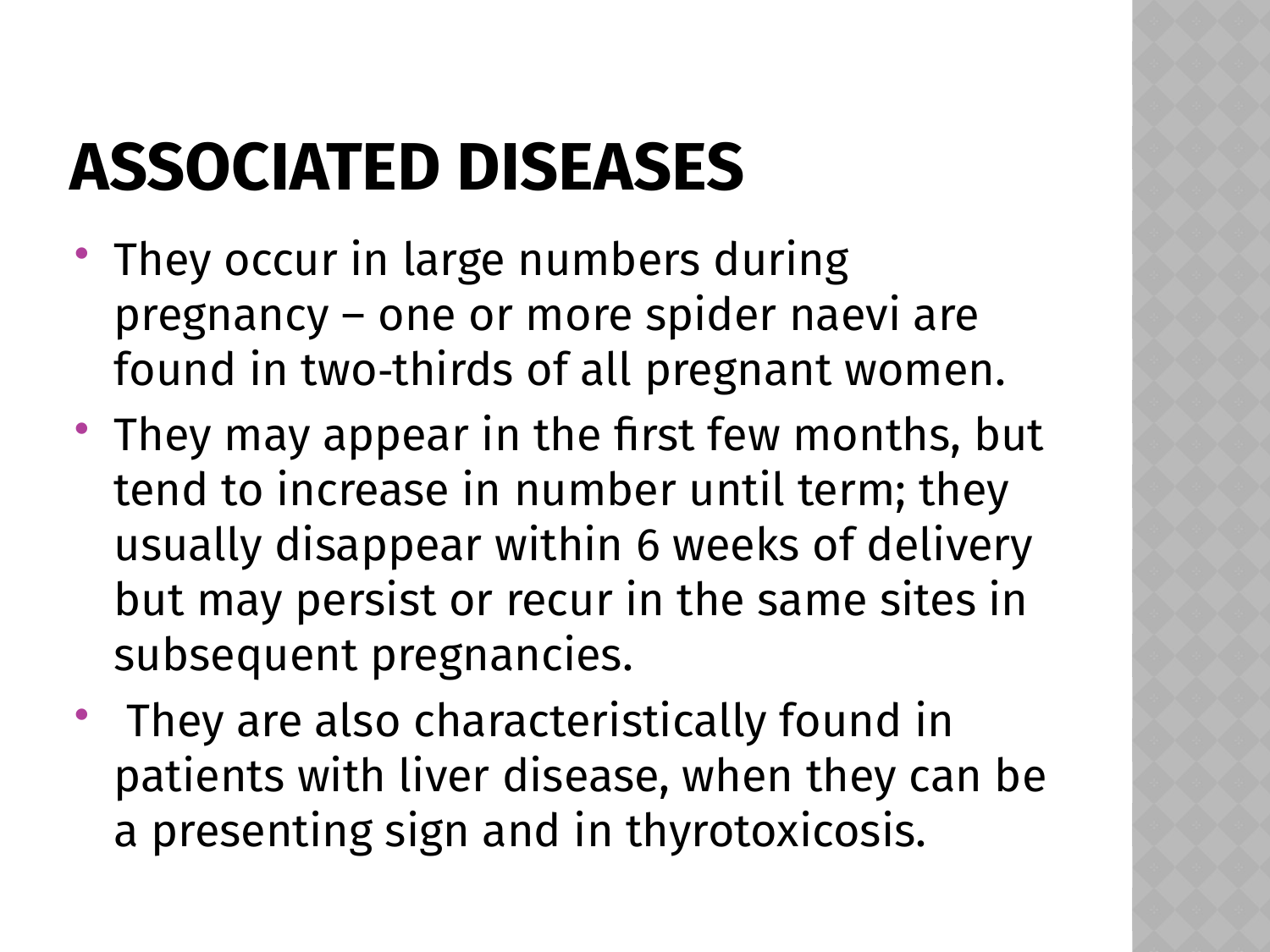

# Associated diseases
They occur in large numbers during pregnancy – one or more spider naevi are found in two‐thirds of all pregnant women.
They may appear in the first few months, but tend to increase in number until term; they usually disappear within 6 weeks of delivery but may persist or recur in the same sites in subsequent pregnancies.
 They are also characteristically found in patients with liver disease, when they can be a presenting sign and in thyrotoxicosis.